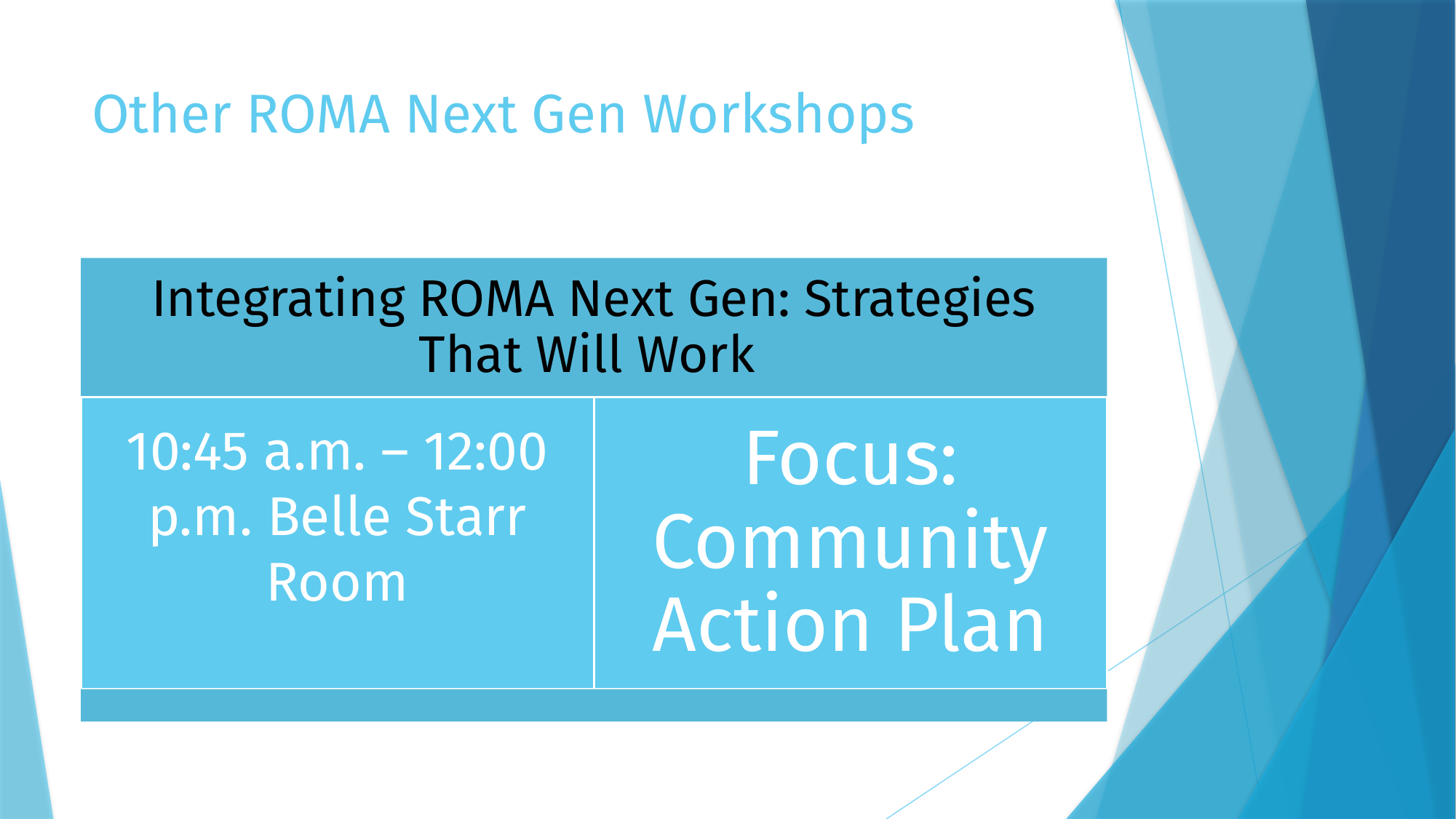

# Other ROMA Next Gen Workshops
Integrating ROMA Next Gen: Strategies That Will Work
10:45 a.m. – 12:00 p.m. Belle Starr Room

Focus: Community Action Plan